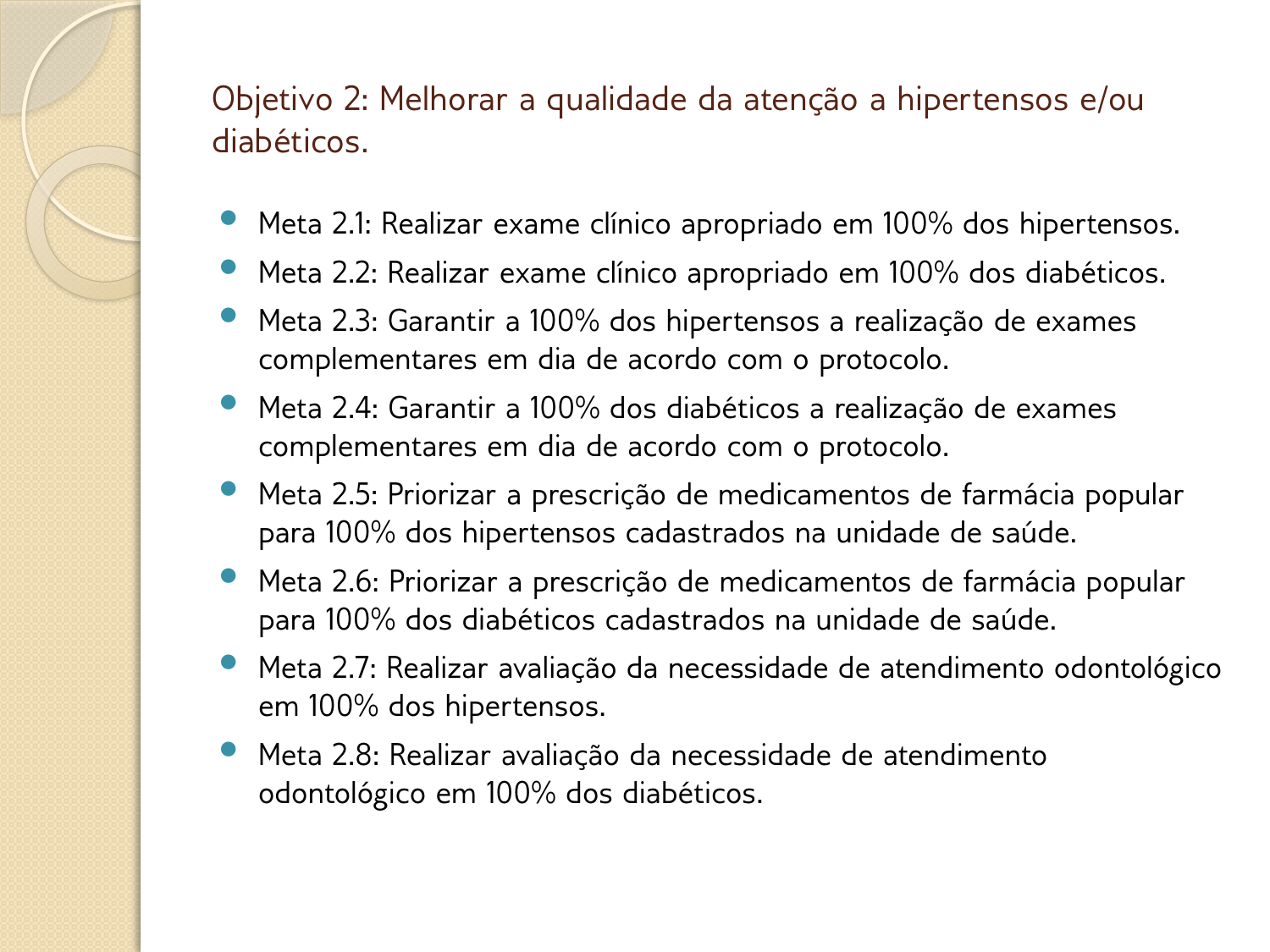

# Objetivo 2: Melhorar a qualidade da atenção a hipertensos e/ou diabéticos.
Meta 2.1: Realizar exame clínico apropriado em 100% dos hipertensos.
Meta 2.2: Realizar exame clínico apropriado em 100% dos diabéticos.
Meta 2.3: Garantir a 100% dos hipertensos a realização de exames complementares em dia de acordo com o protocolo.
Meta 2.4: Garantir a 100% dos diabéticos a realização de exames complementares em dia de acordo com o protocolo.
Meta 2.5: Priorizar a prescrição de medicamentos de farmácia popular para 100% dos hipertensos cadastrados na unidade de saúde.
Meta 2.6: Priorizar a prescrição de medicamentos de farmácia popular para 100% dos diabéticos cadastrados na unidade de saúde.
Meta 2.7: Realizar avaliação da necessidade de atendimento odontológico em 100% dos hipertensos.
Meta 2.8: Realizar avaliação da necessidade de atendimento odontológico em 100% dos diabéticos.